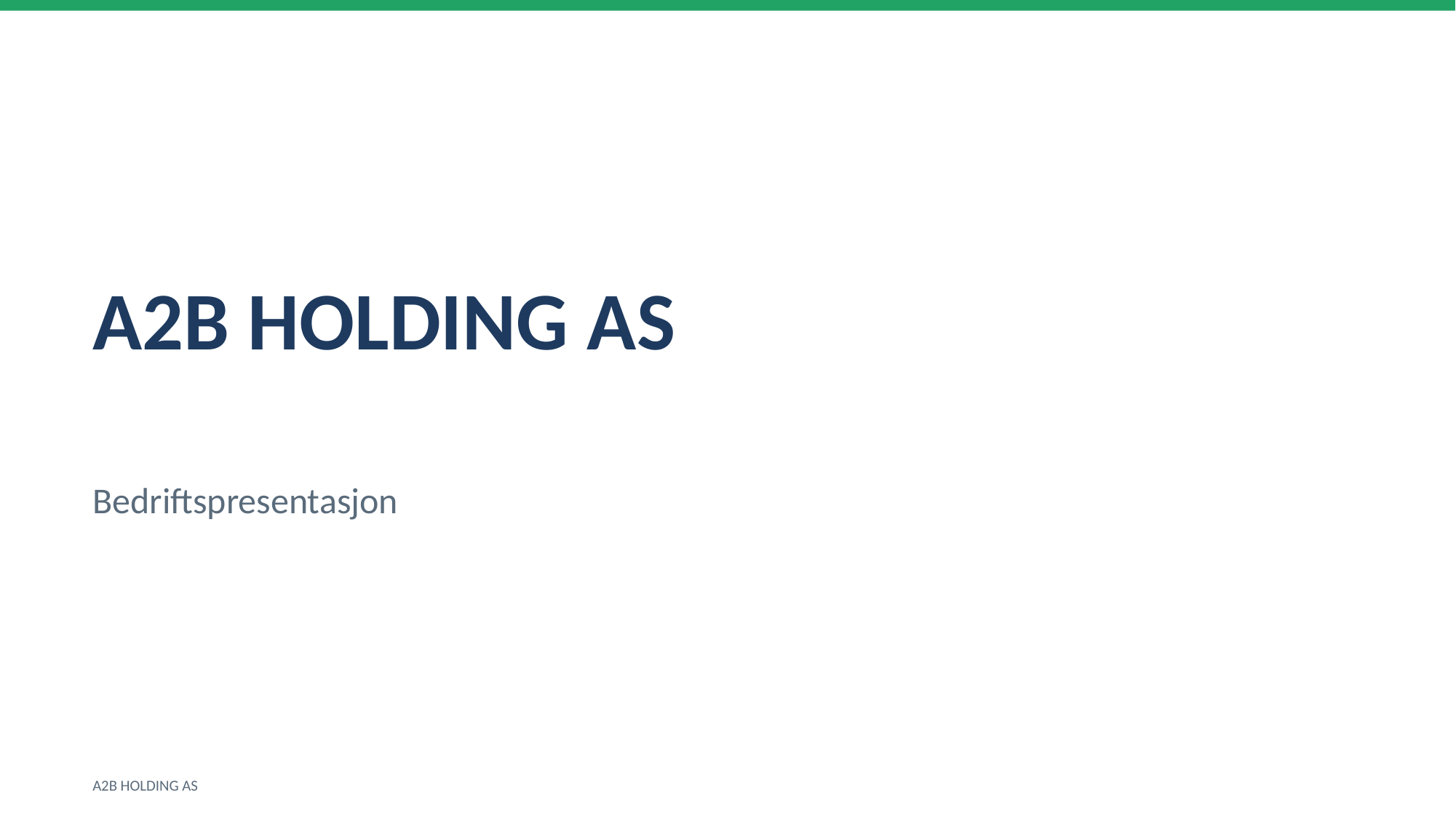

A2B HOLDING AS
Bedriftspresentasjon
A2B HOLDING AS